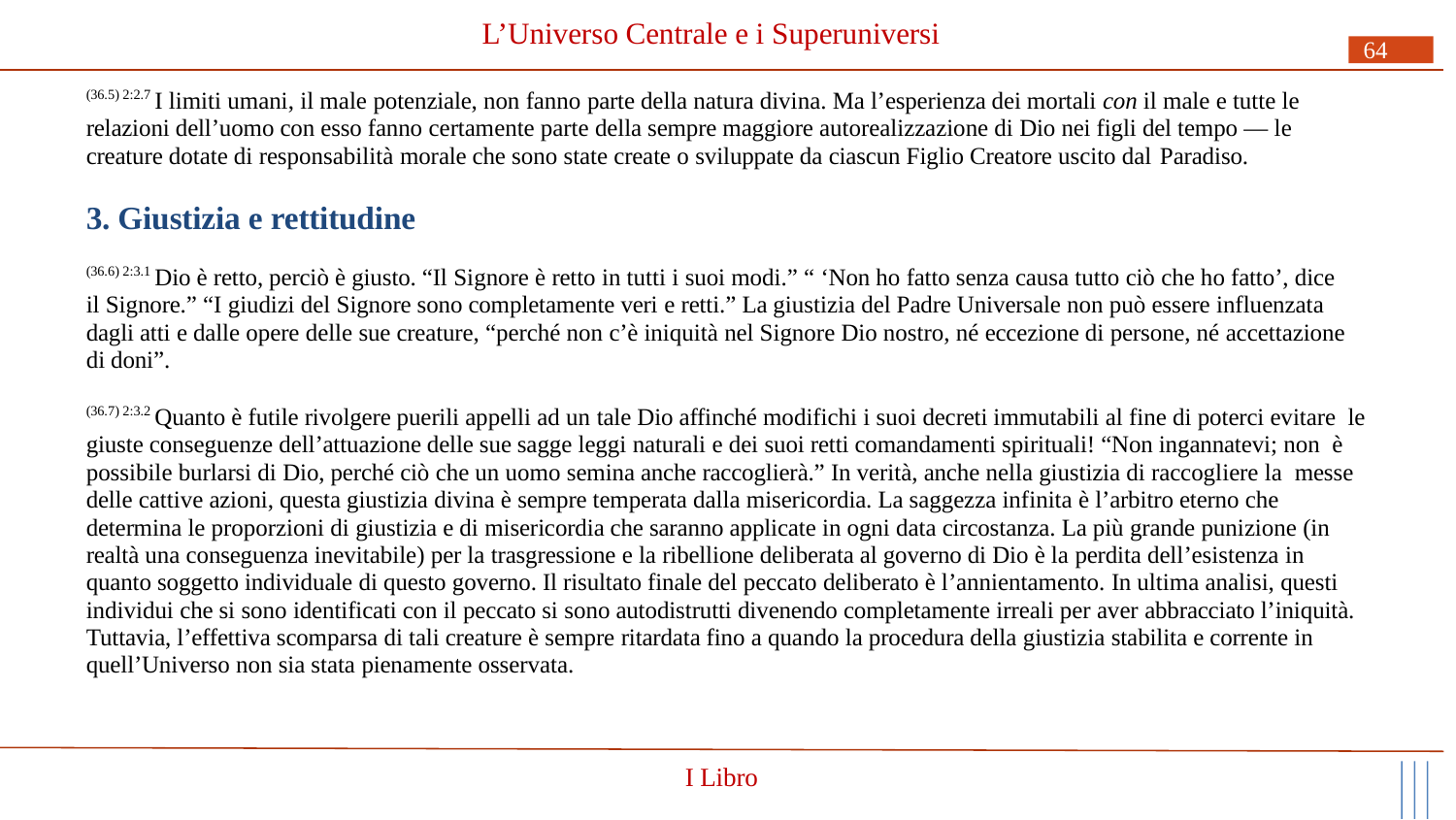

# L’Universo Centrale e i Superuniversi
64

(36.5) 2:2.7 I limiti umani, il male potenziale, non fanno parte della natura divina. Ma l’esperienza dei mortali con il male e tutte le  relazioni dell’uomo con esso fanno certamente parte della sempre maggiore autorealizzazione di Dio nei figli del tempo — le  creature dotate di responsabilità morale che sono state create o sviluppate da ciascun Figlio Creatore uscito dal Paradiso.

3. Giustizia e rettitudine
(36.6) 2:3.1 Dio è retto, perciò è giusto. “Il Signore è retto in tutti i suoi modi.” “ ‘Non ho fatto senza causa tutto ciò che ho fatto’, dice  il Signore.” “I giudizi del Signore sono completamente veri e retti.” La giustizia del Padre Universale non può essere influenzata  dagli atti e dalle opere delle sue creature, “perché non c’è iniquità nel Signore Dio nostro, né eccezione di persone, né accettazione  di doni”.

(36.7) 2:3.2 Quanto è futile rivolgere puerili appelli ad un tale Dio affinché modifichi i suoi decreti immutabili al fine di poterci evitare  le giuste conseguenze dell’attuazione delle sue sagge leggi naturali e dei suoi retti comandamenti spirituali! “Non ingannatevi; non  è possibile burlarsi di Dio, perché ciò che un uomo semina anche raccoglierà.” In verità, anche nella giustizia di raccogliere la  messe delle cattive azioni, questa giustizia divina è sempre temperata dalla misericordia. La saggezza infinita è l’arbitro eterno che  determina le proporzioni di giustizia e di misericordia che saranno applicate in ogni data circostanza. La più grande punizione (in  realtà una conseguenza inevitabile) per la trasgressione e la ribellione deliberata al governo di Dio è la perdita dell’esistenza in  quanto soggetto individuale di questo governo. Il risultato finale del peccato deliberato è l’annientamento. In ultima analisi, questi  individui che si sono identificati con il peccato si sono autodistrutti divenendo completamente irreali per aver abbracciato l’iniquità.  Tuttavia, l’effettiva scomparsa di tali creature è sempre ritardata fino a quando la procedura della giustizia stabilita e corrente in  quell’Universo non sia stata pienamente osservata.

I Libro